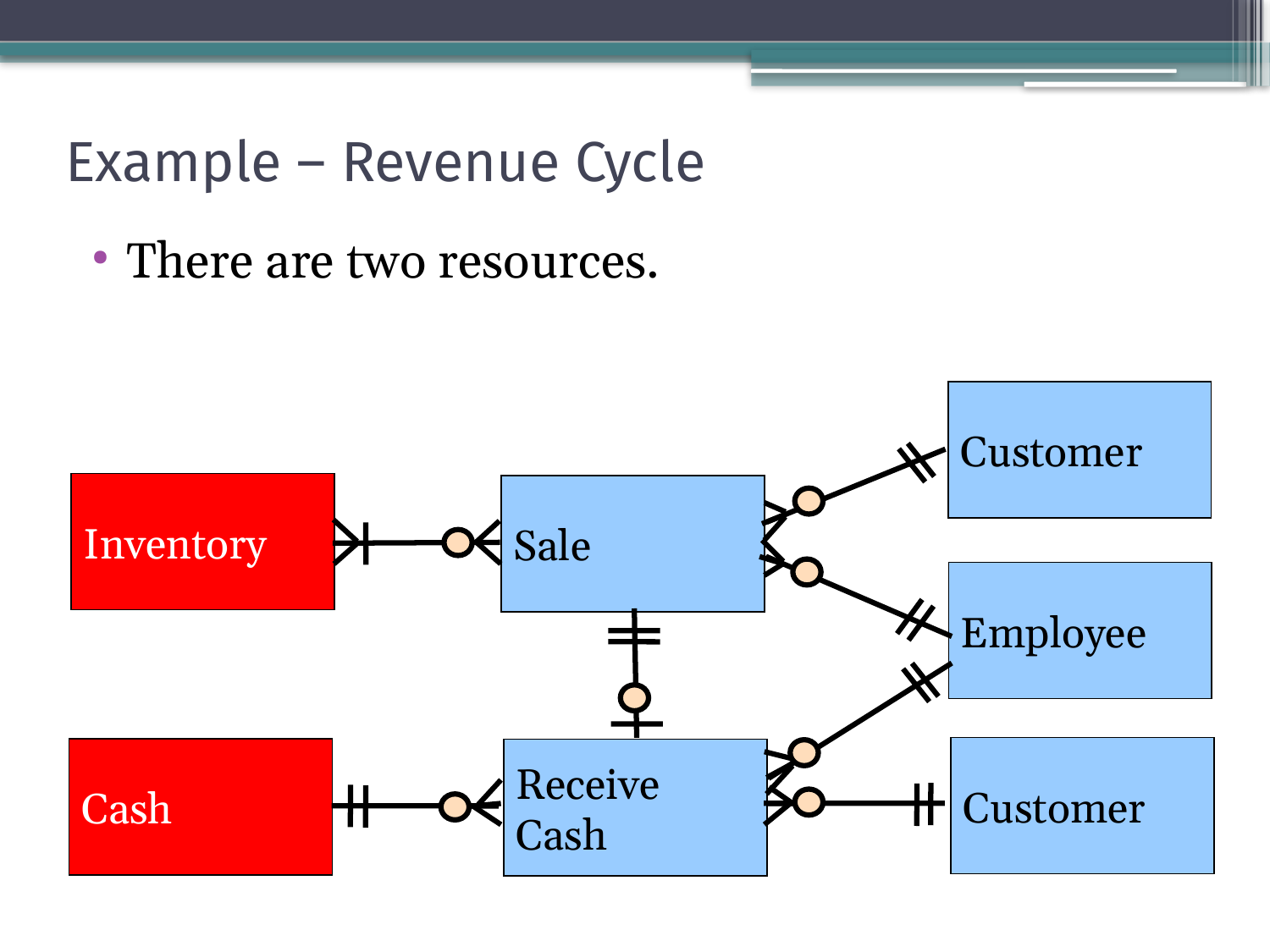

# Example – Revenue Cycle
There are two resources.
Customer

Inventory
Sale

Employee

Customer
Cash
Receive
Cash